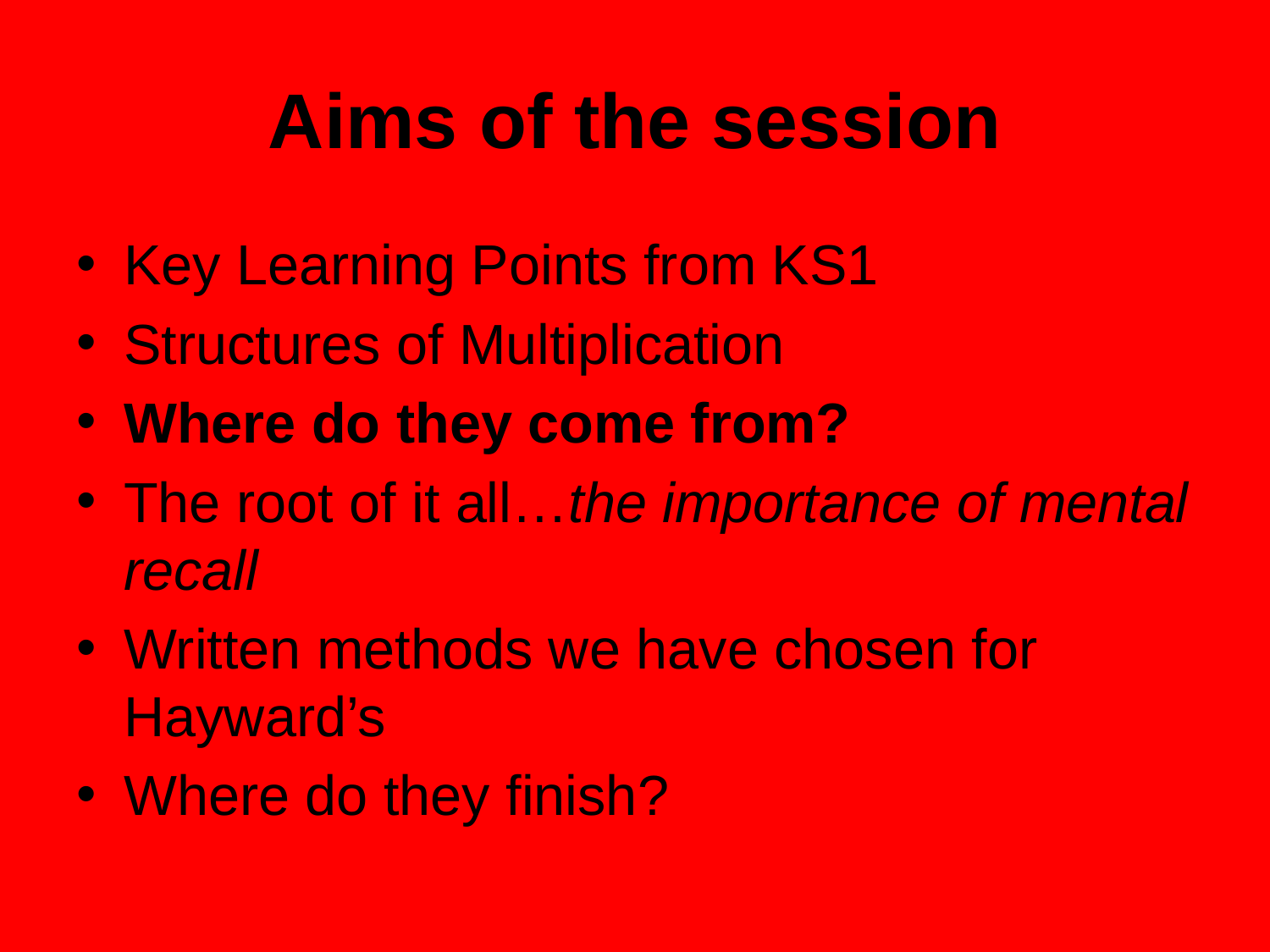

# Aims of the session
Key Learning Points from KS1
Structures of Multiplication
Where do they come from?
The root of it all…the importance of mental recall
Written methods we have chosen for Hayward’s
Where do they finish?